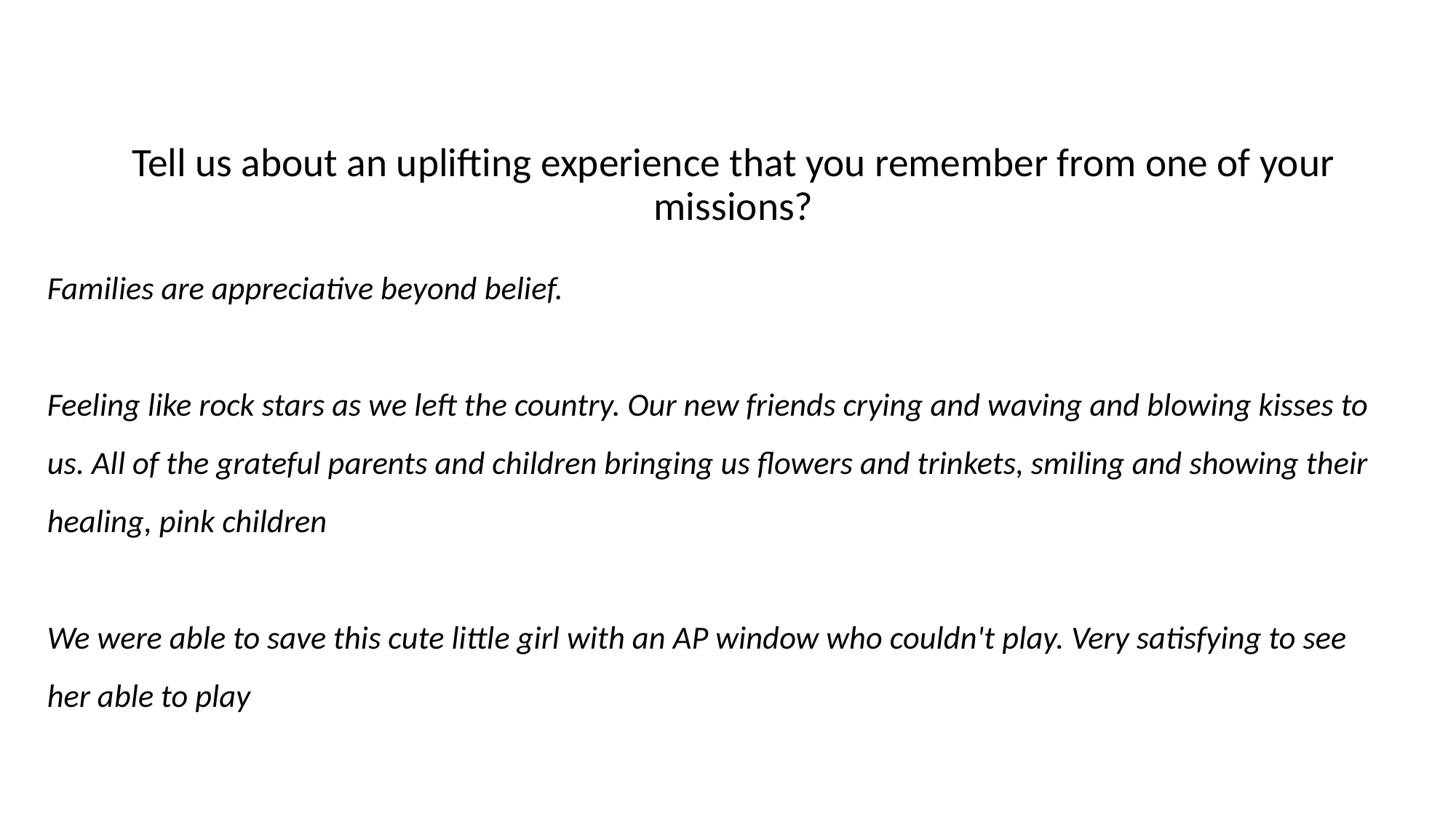

# Tell us about an uplifting experience that you remember from one of your missions?
Families are appreciative beyond belief.

Feeling like rock stars as we left the country. Our new friends crying and waving and blowing kisses to us. All of the grateful parents and children bringing us flowers and trinkets, smiling and showing their healing, pink children

We were able to save this cute little girl with an AP window who couldn't play. Very satisfying to see her able to play